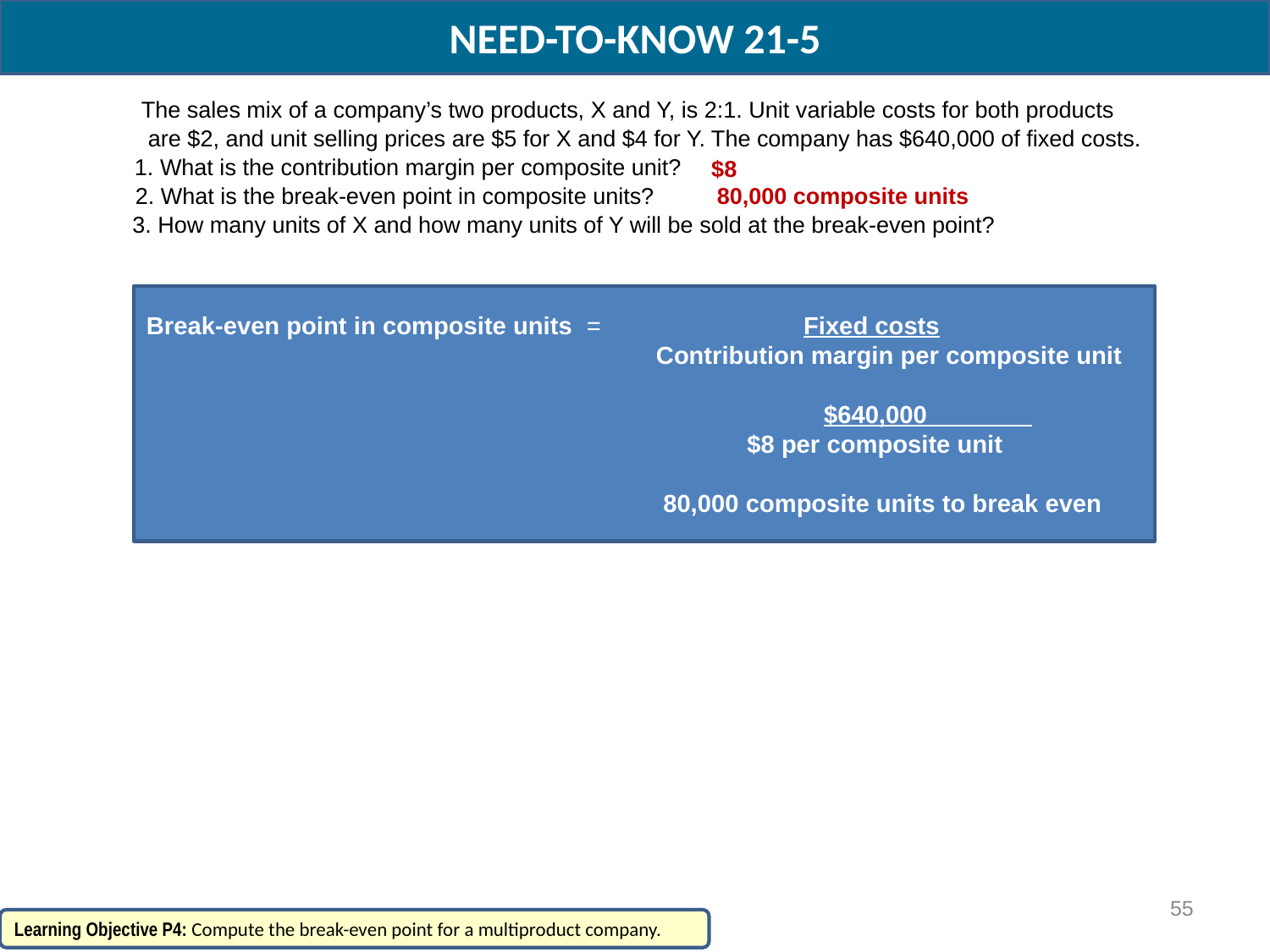

NEED-TO-KNOW 21-5
The sales mix of a company’s two products, X and Y, is 2:1. Unit variable costs for both products
are $2, and unit selling prices are $5 for X and $4 for Y. The company has $640,000 of fixed costs.
1. What is the contribution margin per composite unit?
$8
2. What is the break-even point in composite units?
80,000 composite units
3. How many units of X and how many units of Y will be sold at the break-even point?
Break-even point in composite units  =                             Fixed costs
                                                                         Contribution margin per composite unit

                                                                                                 $640,000
                                                                                      $8 per composite unit

                                                                          80,000 composite units to break even
55
Learning Objective P4: Compute the break-even point for a multiproduct company.